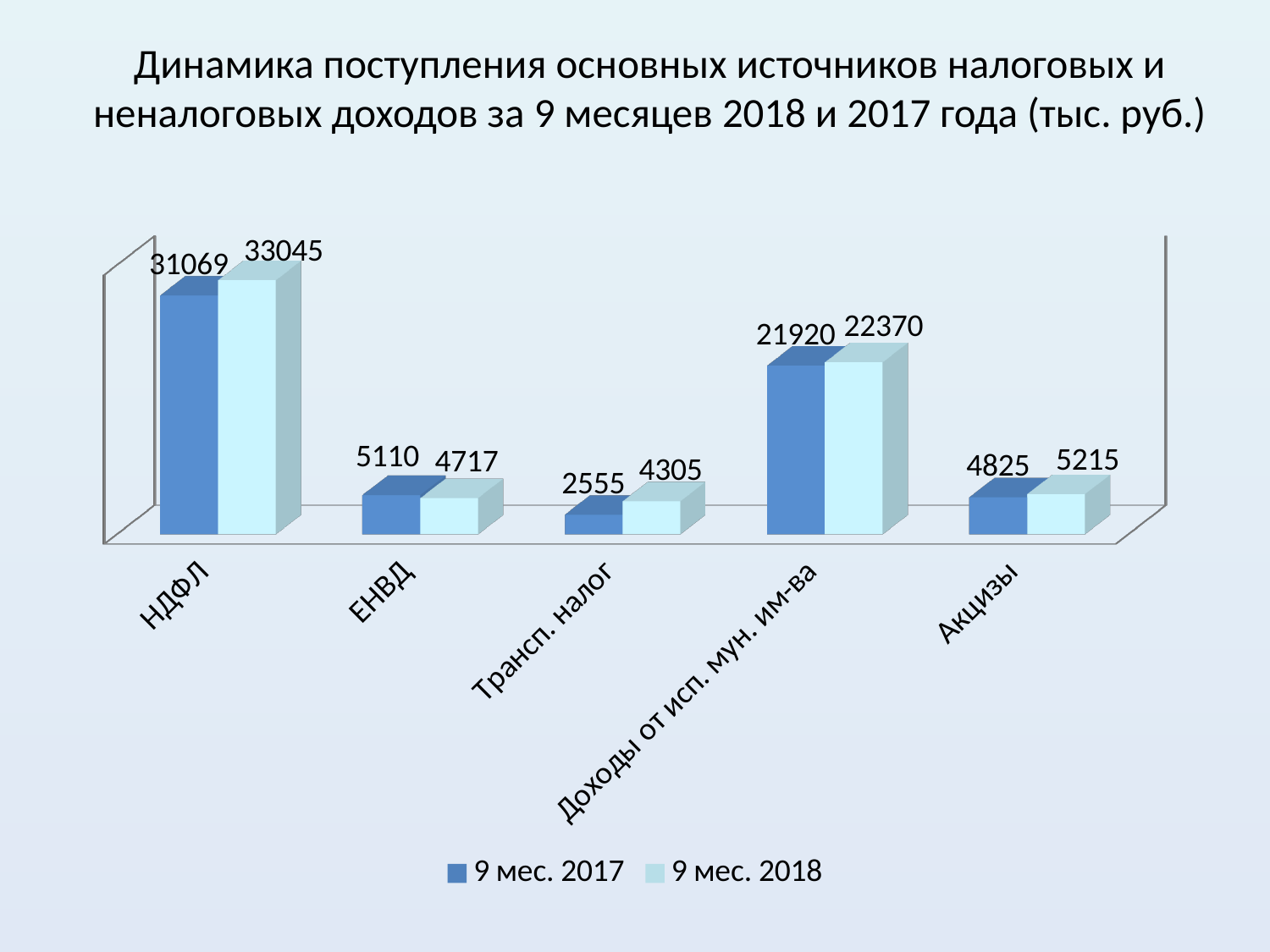

# Динамика поступления основных источников налоговых и неналоговых доходов за 9 месяцев 2018 и 2017 года (тыс. руб.)

[unsupported chart]